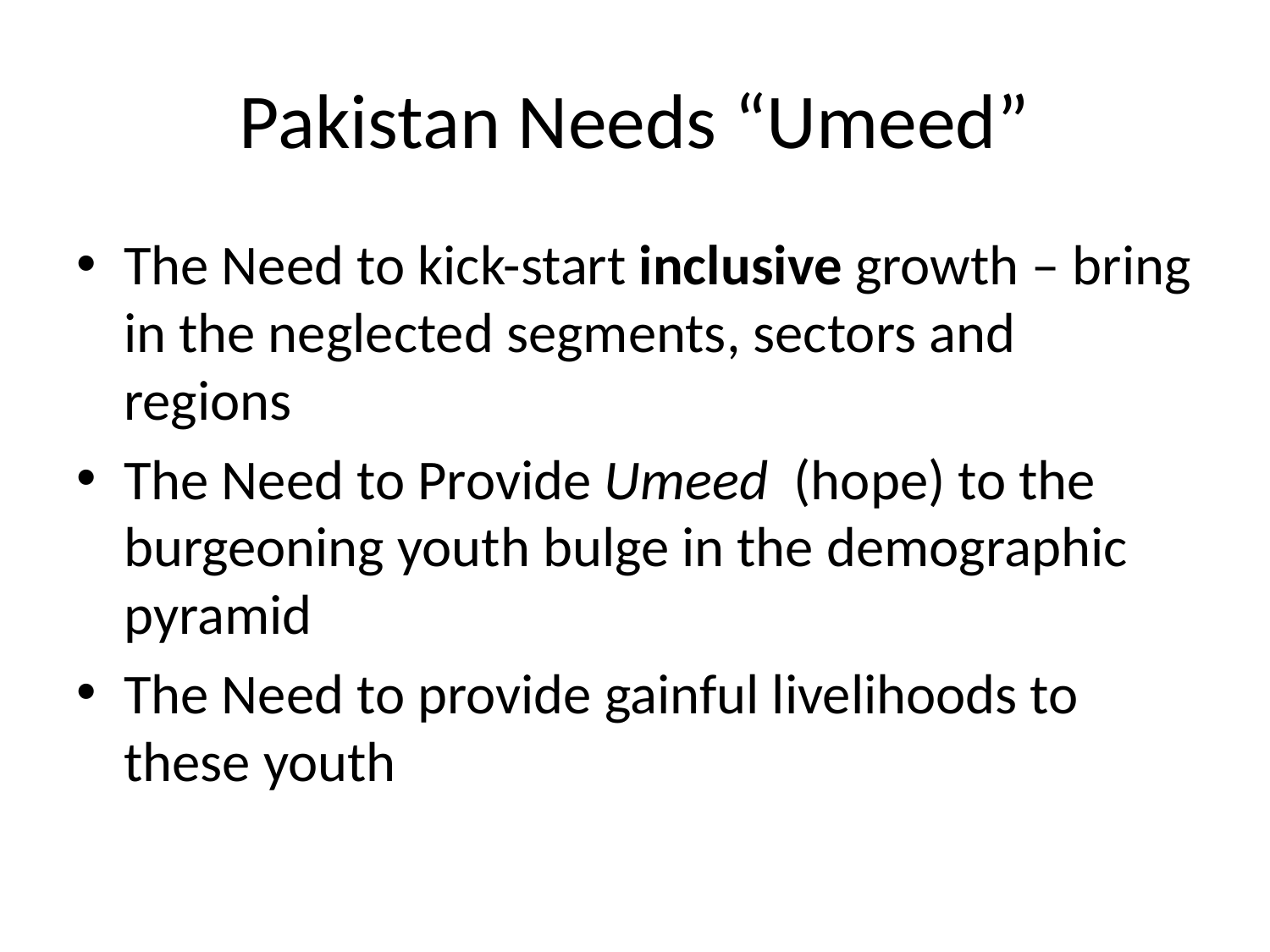

# Pakistan Needs “Umeed”
The Need to kick-start inclusive growth – bring in the neglected segments, sectors and regions
The Need to Provide Umeed  (hope) to the burgeoning youth bulge in the demographic pyramid
The Need to provide gainful livelihoods to these youth